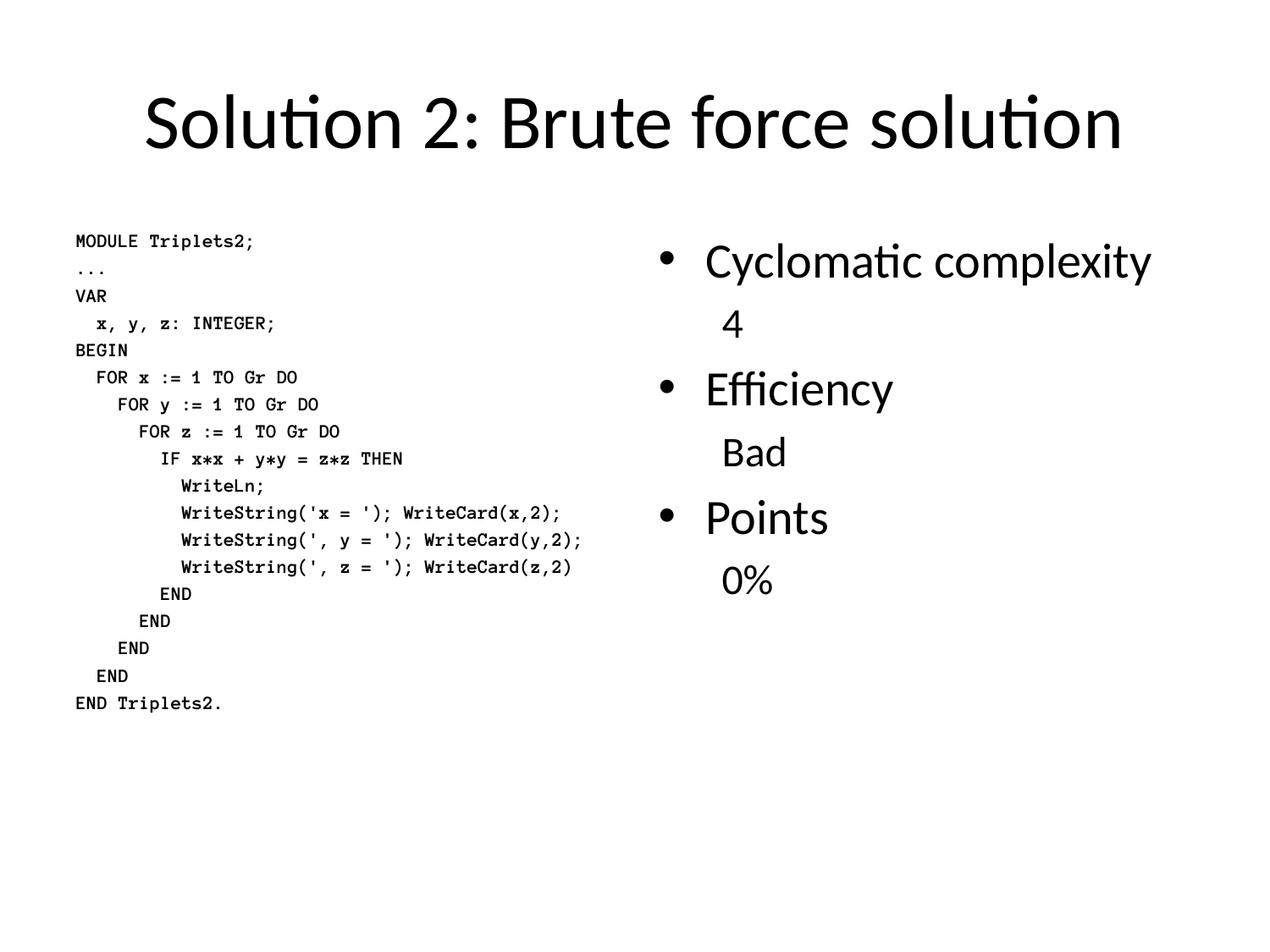

# Solution 2: Brute force solution
MODULE Triplets2;
...
VAR
  x, y, z: INTEGER;
BEGIN
  FOR x := 1 TO Gr DO
    FOR y := 1 TO Gr DO
      FOR z := 1 TO Gr DO
        IF x*x + y*y = z*z THEN
          WriteLn;
          WriteString('x = '); WriteCard(x,2);
          WriteString(', y = '); WriteCard(y,2);
          WriteString(', z = '); WriteCard(z,2)
        END
      END
    END
  END
END Triplets2.
Cyclomatic complexity
4
Efficiency
Bad
Points
0%